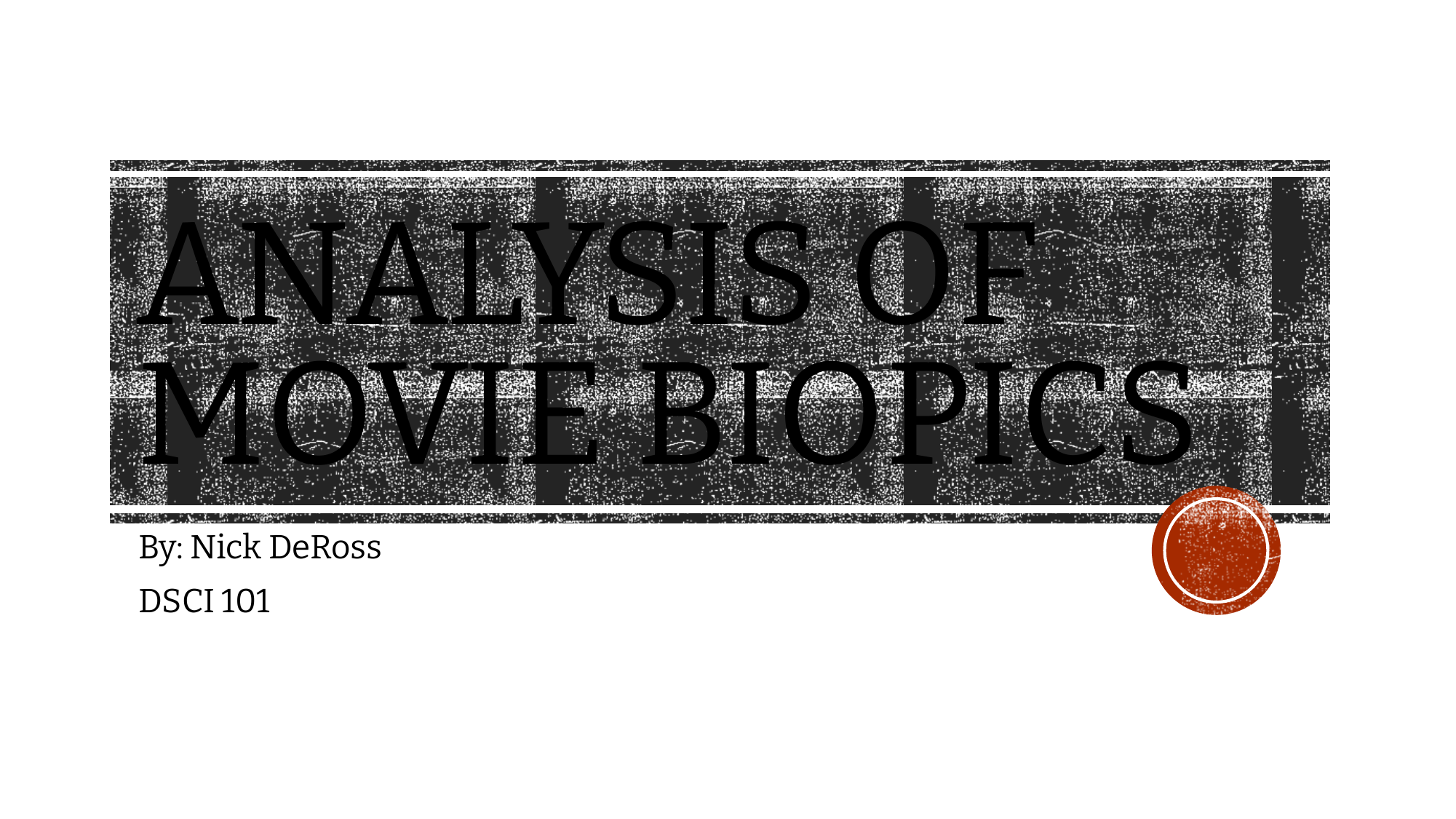

# Analysis of Movie Biopics
By: Nick DeRoss
DSCI 101